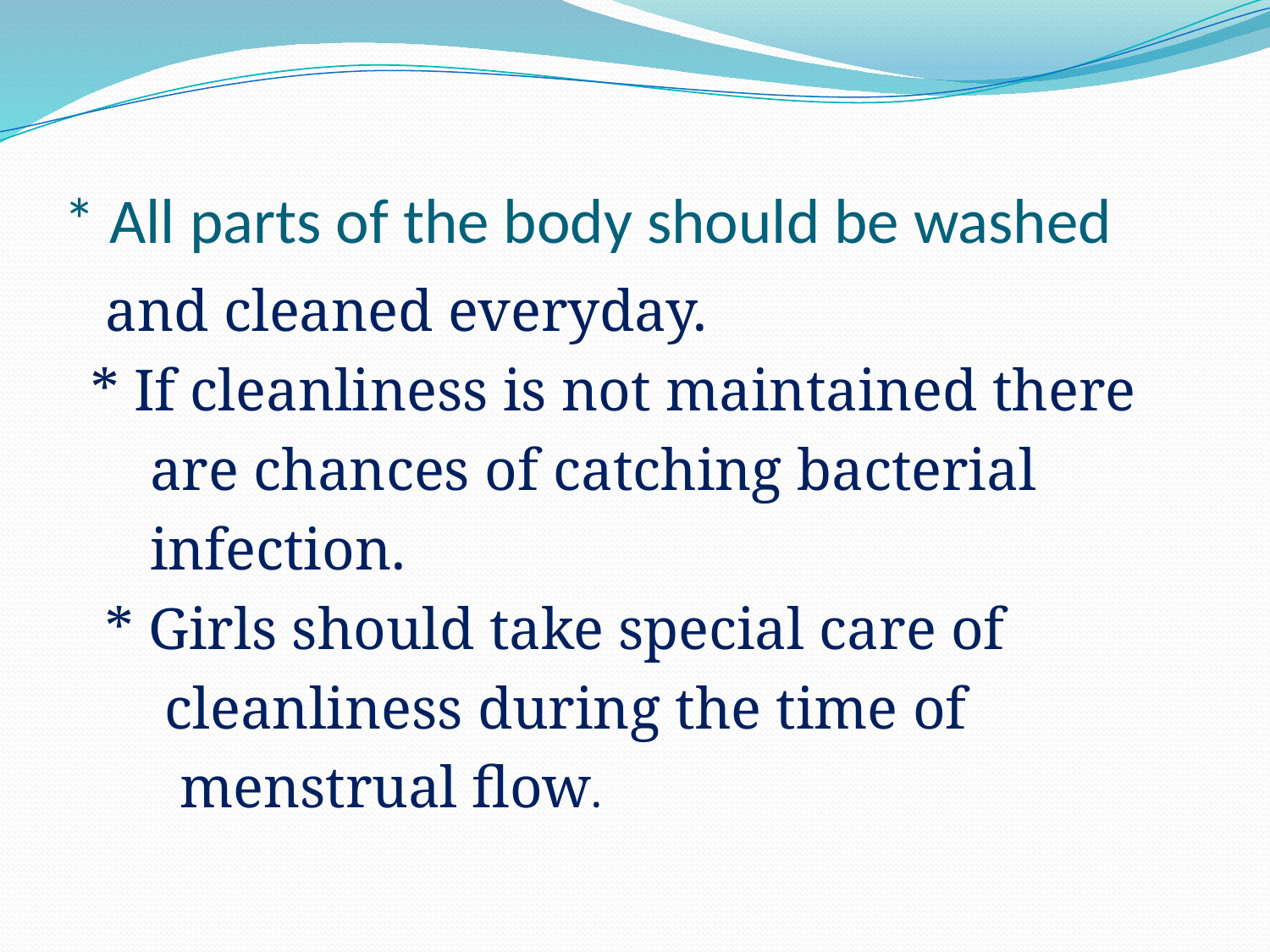

# * All parts of the body should be washed
  and cleaned everyday.
 * If cleanliness is not maintained there
     are chances of catching bacterial
     infection.
  * Girls should take special care of
      cleanliness during the time of
       menstrual flow.